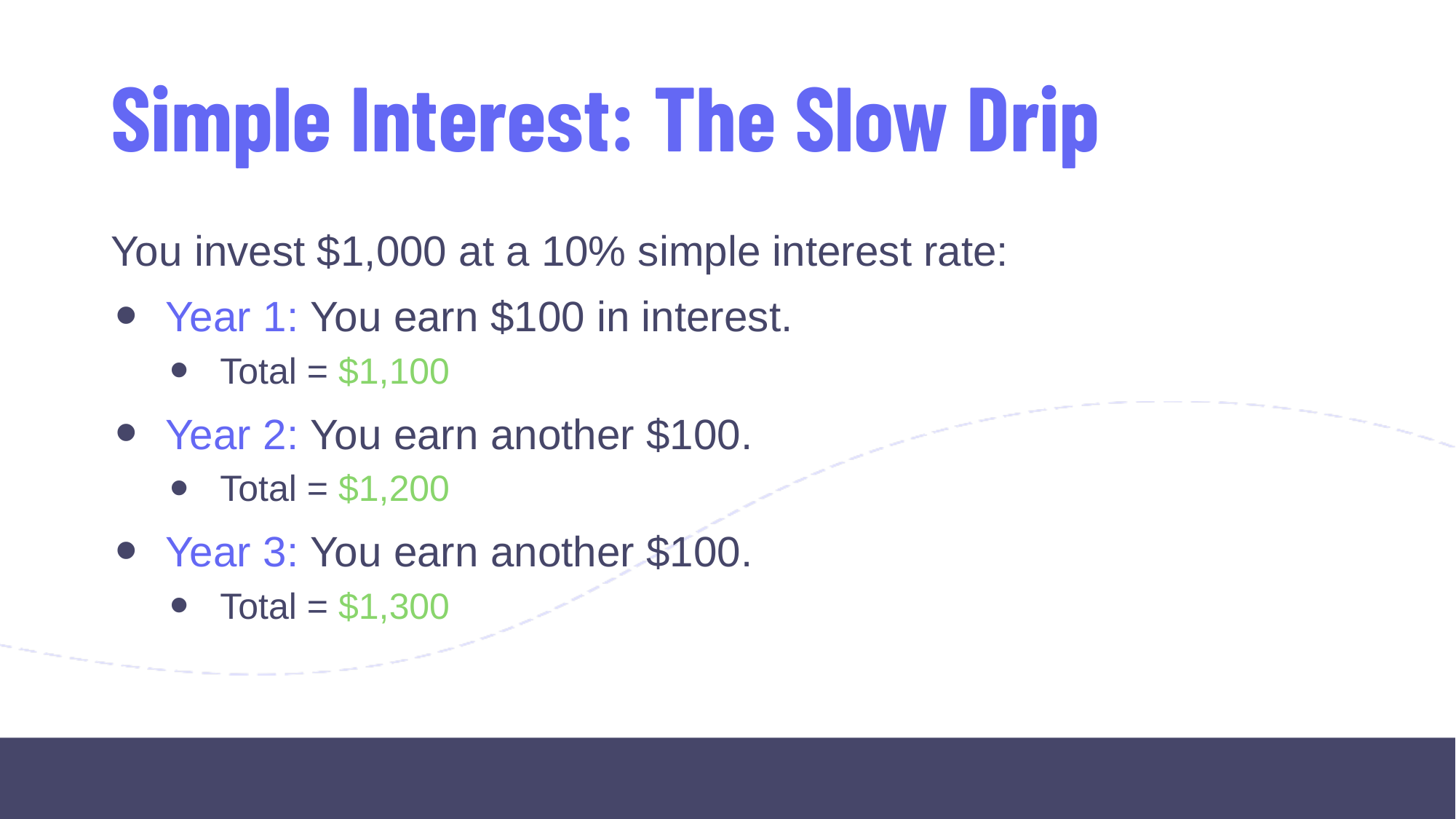

# Simple Interest: The Slow Drip
You invest $1,000 at a 10% simple interest rate:
Year 1: You earn $100 in interest.
Total = $1,100
Year 2: You earn another $100.
Total = $1,200
Year 3: You earn another $100.
Total = $1,300